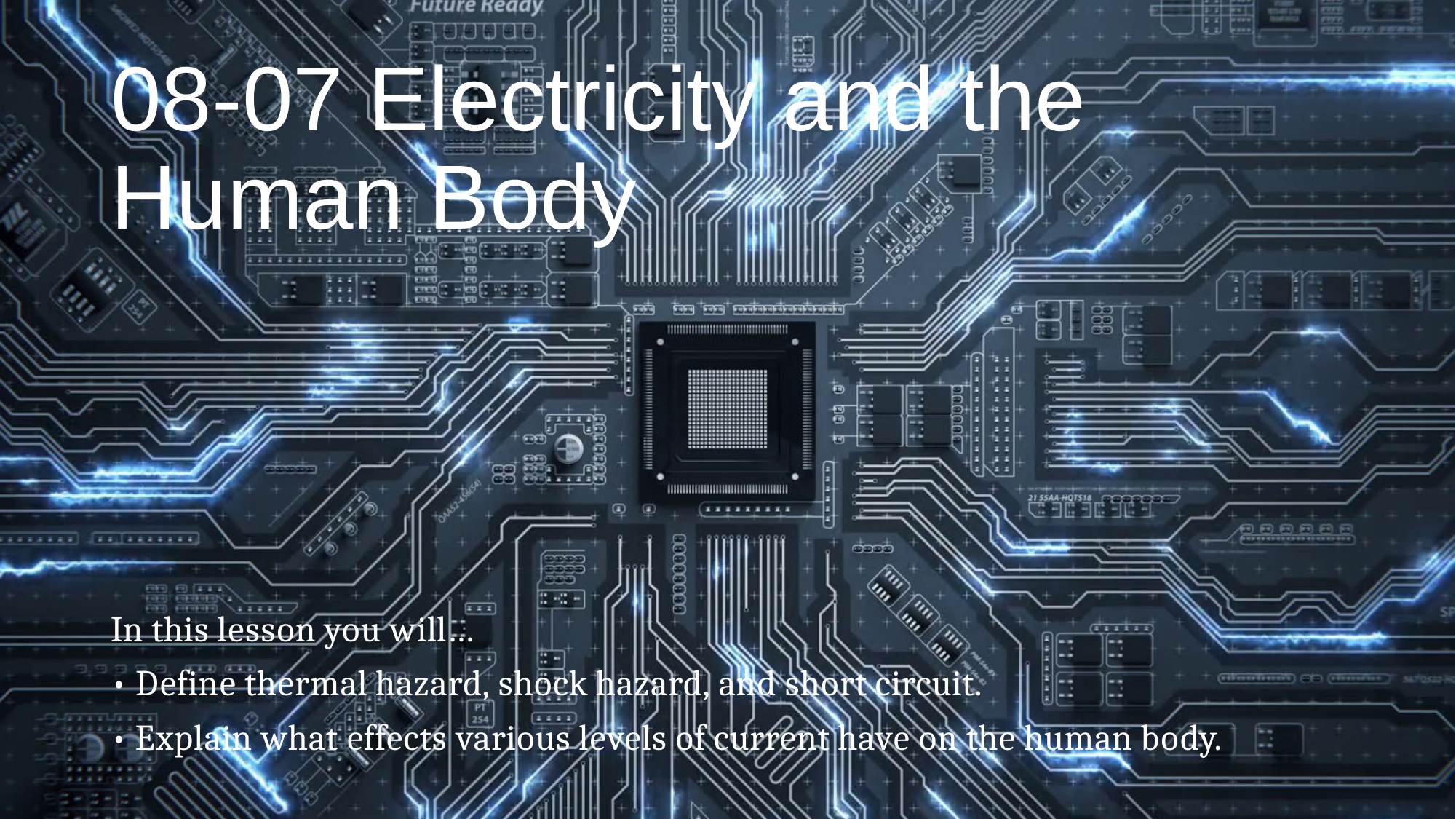

# 08-07 Electricity and the Human Body
In this lesson you will…
• Define thermal hazard, shock hazard, and short circuit.
• Explain what effects various levels of current have on the human body.